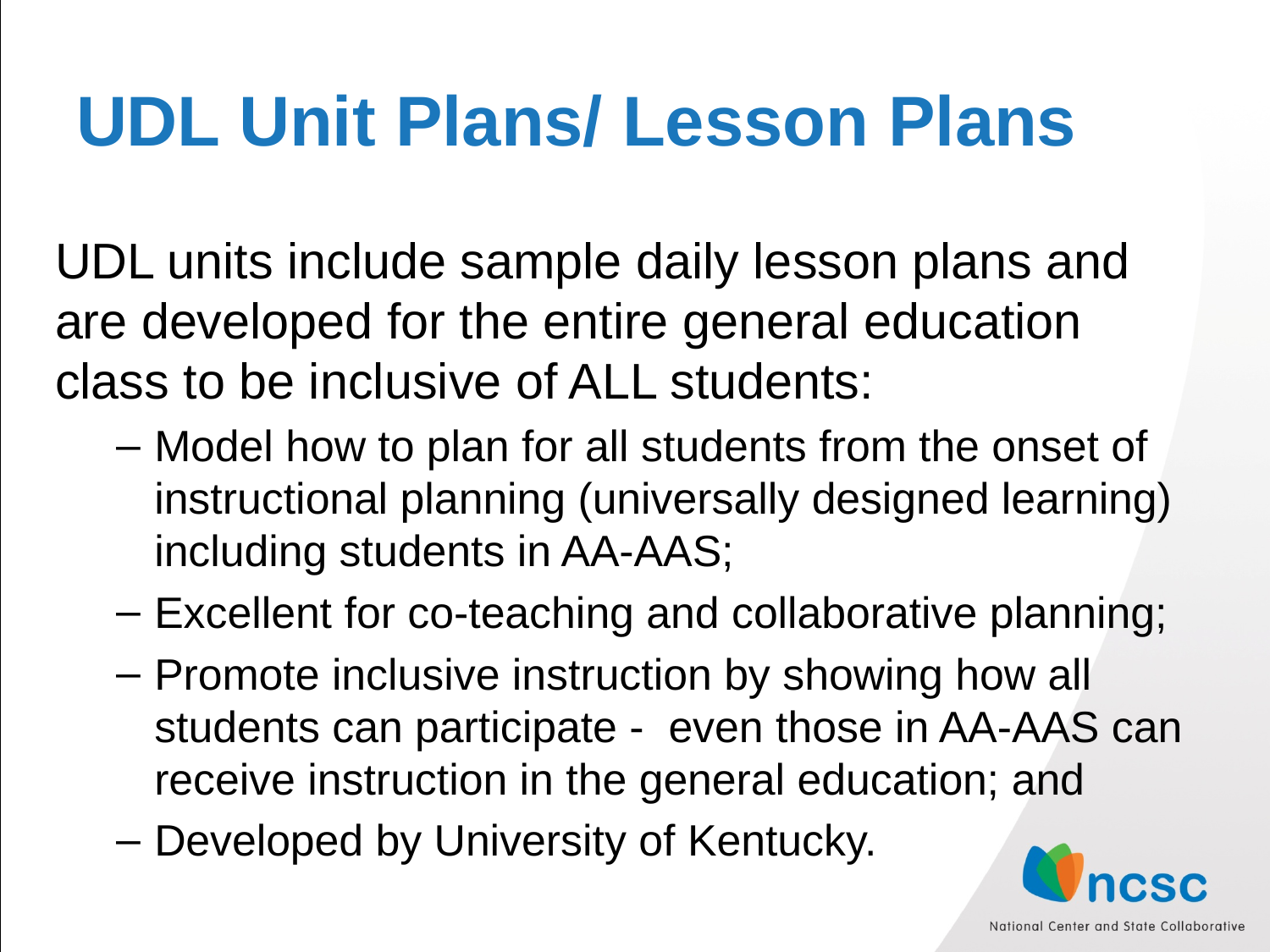

# UDL Unit Plans/ Lesson Plans
UDL units include sample daily lesson plans and are developed for the entire general education class to be inclusive of ALL students:
Model how to plan for all students from the onset of instructional planning (universally designed learning) including students in AA-AAS;
Excellent for co-teaching and collaborative planning;
Promote inclusive instruction by showing how all students can participate -  even those in AA-AAS can receive instruction in the general education; and
Developed by University of Kentucky.